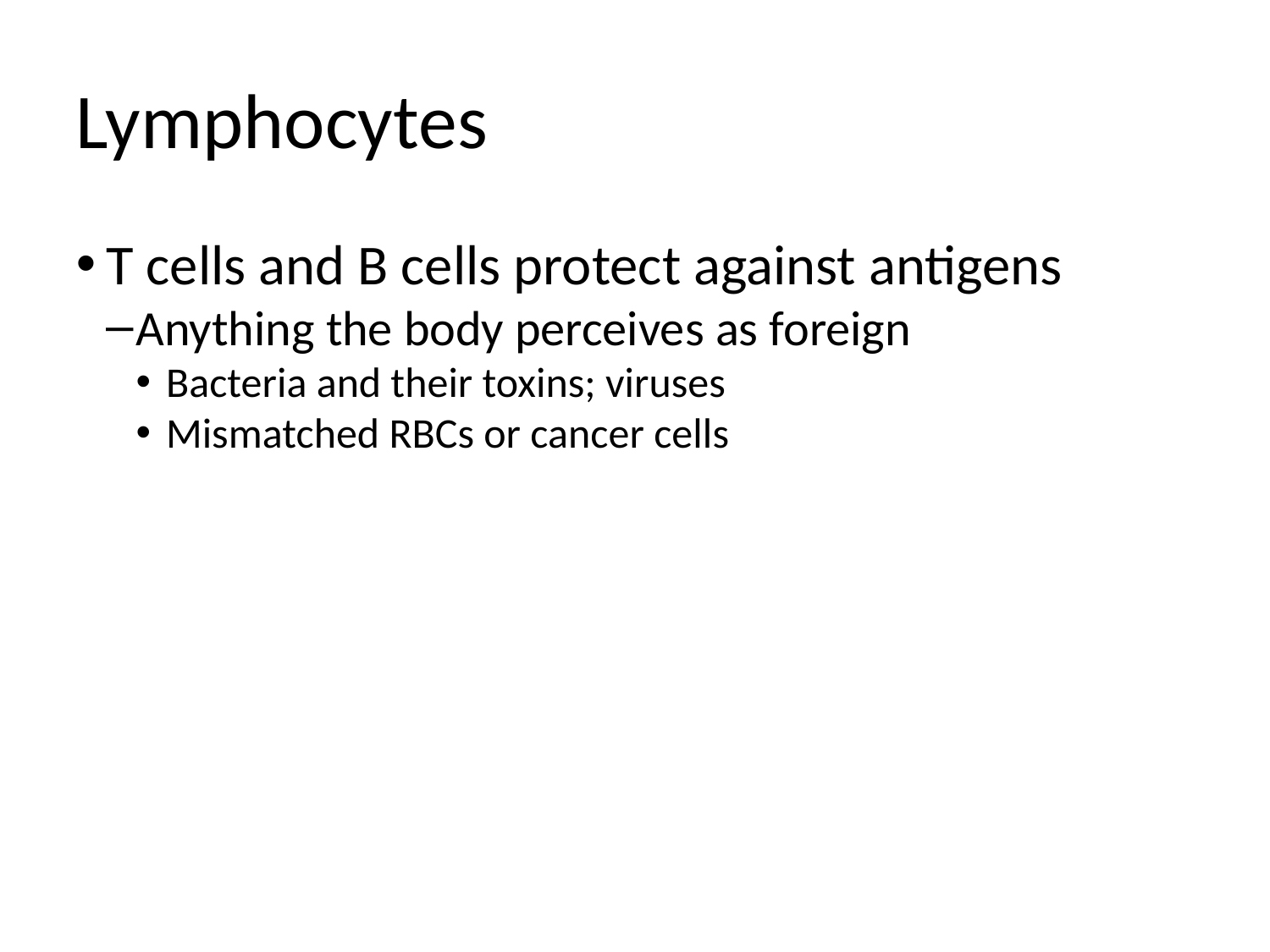

Lymphocytes
T cells and B cells protect against antigens
Anything the body perceives as foreign
Bacteria and their toxins; viruses
Mismatched RBCs or cancer cells